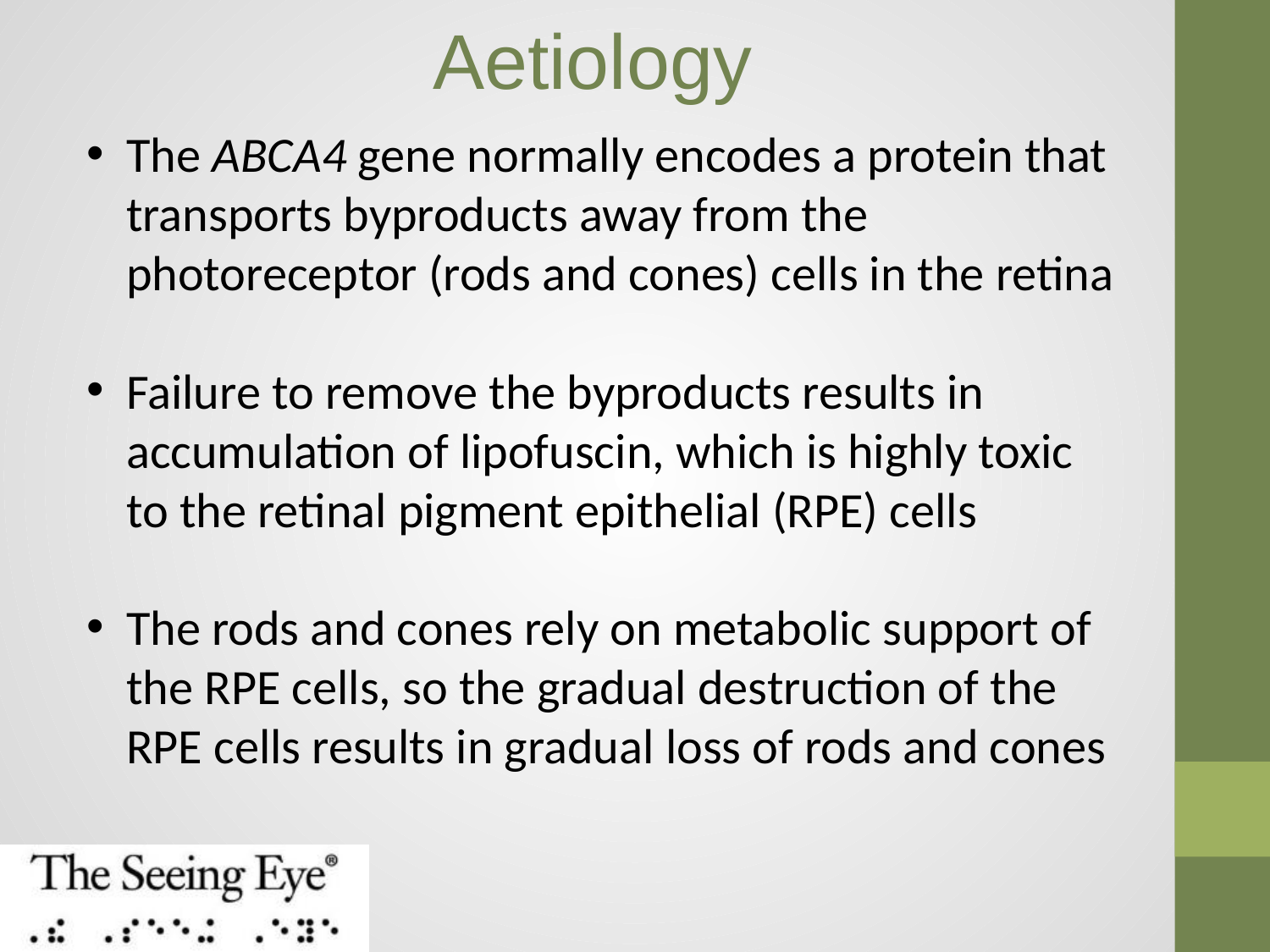

# Aetiology
The ABCA4 gene normally encodes a protein that transports byproducts away from the photoreceptor (rods and cones) cells in the retina

Failure to remove the byproducts results in accumulation of lipofuscin, which is highly toxic to the retinal pigment epithelial (RPE) cells

The rods and cones rely on metabolic support of the RPE cells, so the gradual destruction of the RPE cells results in gradual loss of rods and cones